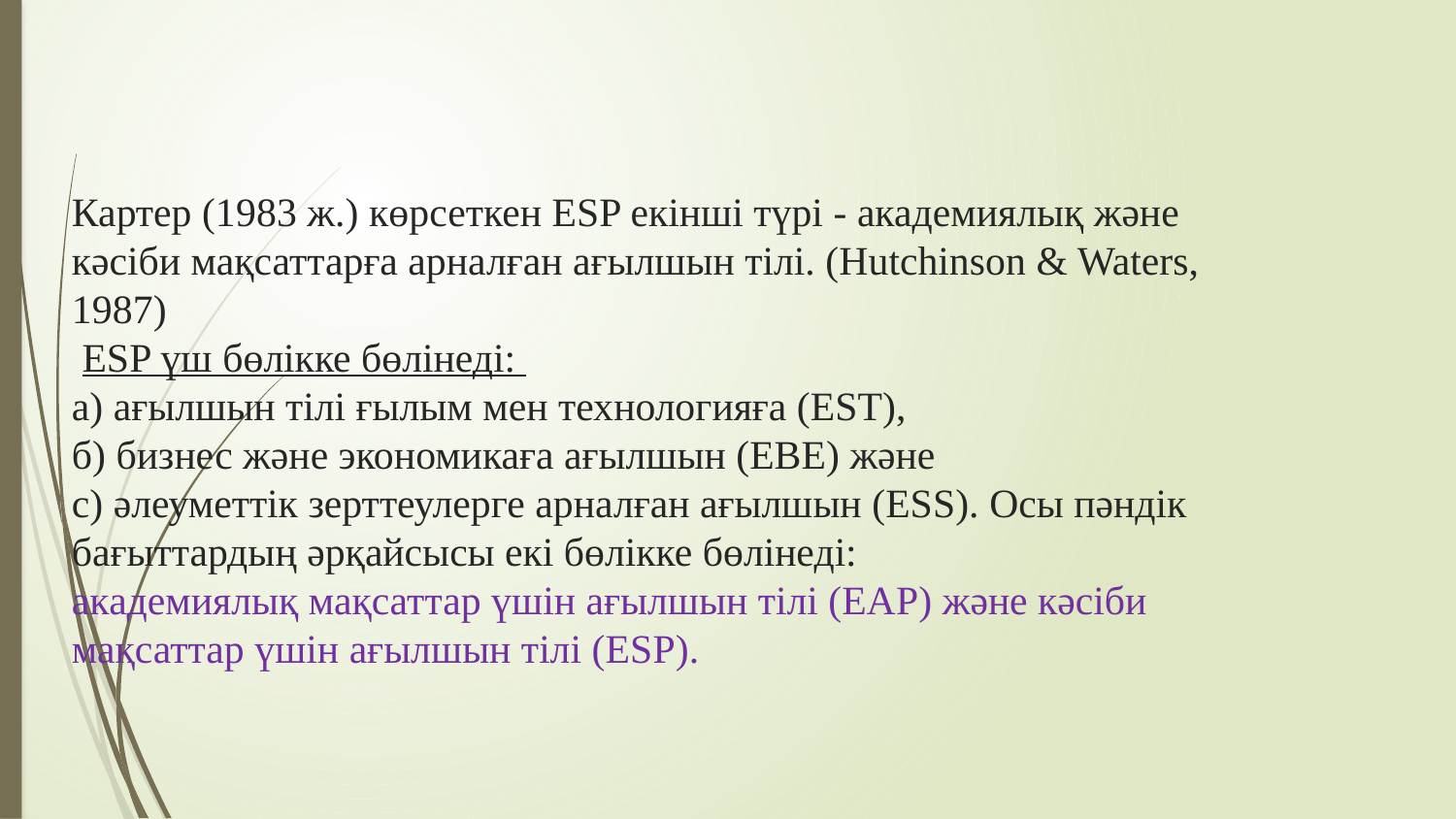

# Картер (1983 ж.) көрсеткен ESP екінші түрі - академиялық және кәсіби мақсаттарға арналған ағылшын тілі. (Hutchinson & Waters, 1987) ESP үш бөлікке бөлінеді: а) ағылшын тілі ғылым мен технологияға (EST), б) бизнес және экономикаға ағылшын (EBE) және с) әлеуметтік зерттеулерге арналған ағылшын (ESS). Осы пәндік бағыттардың әрқайсысы екі бөлікке бөлінеді: академиялық мақсаттар үшін ағылшын тілі (EAP) және кәсіби мақсаттар үшін ағылшын тілі (ESP).